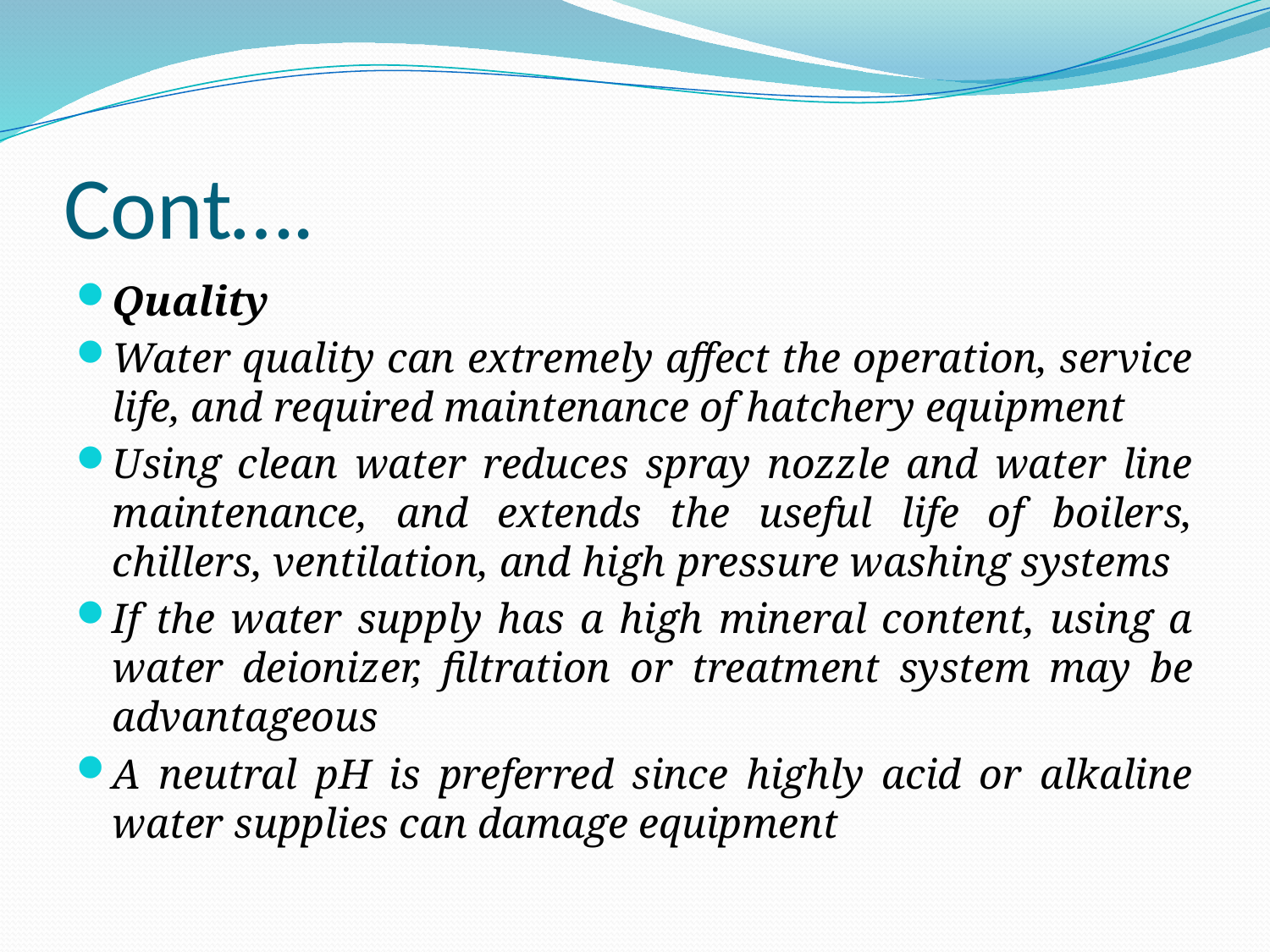

# Cont….
Quality
Water quality can extremely affect the operation, service life, and required maintenance of hatchery equipment
Using clean water reduces spray nozzle and water line maintenance, and extends the useful life of boilers, chillers, ventilation, and high pressure washing systems
If the water supply has a high mineral content, using a water deionizer, filtration or treatment system may be advantageous
A neutral pH is preferred since highly acid or alkaline water supplies can damage equipment